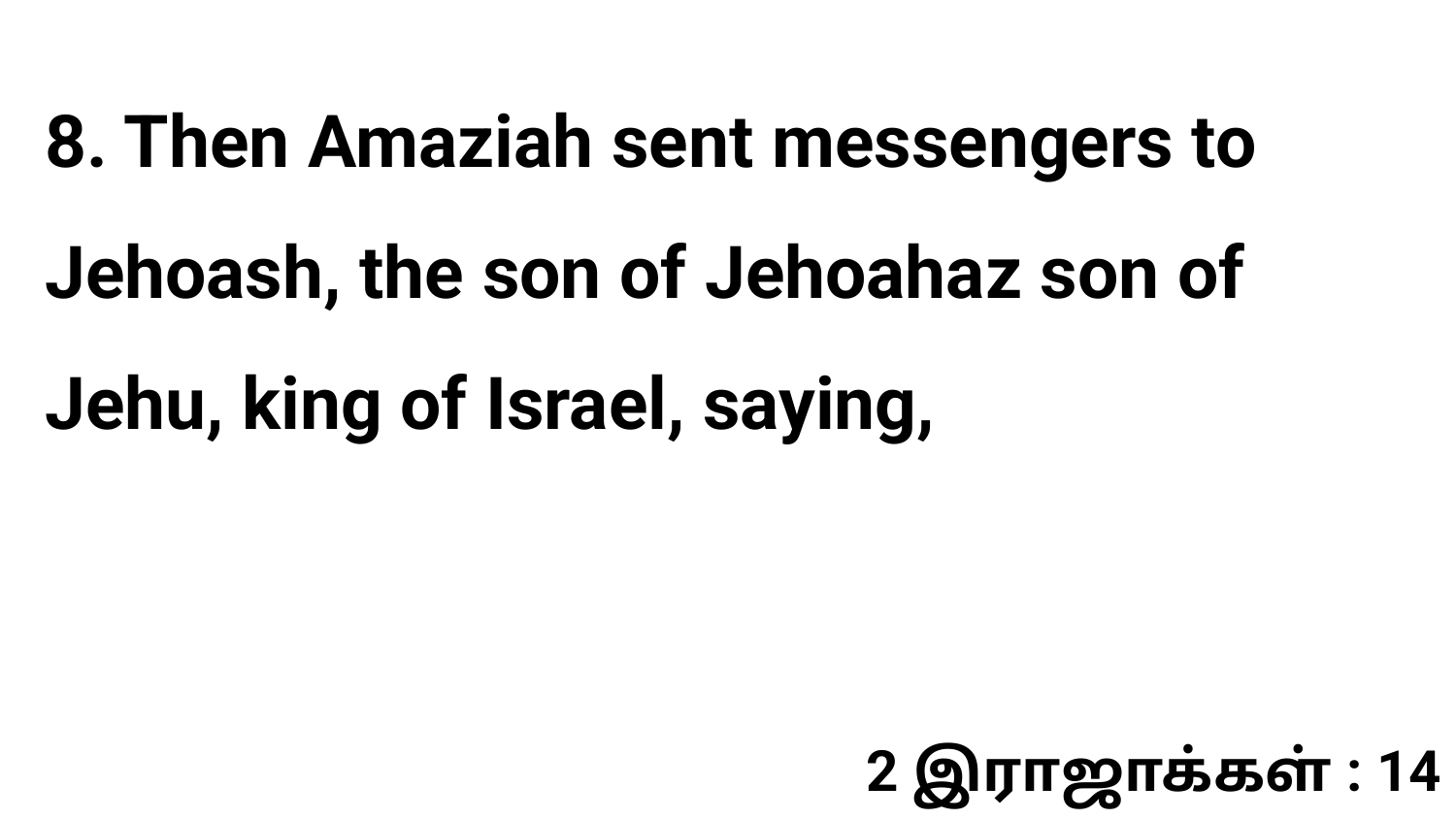

8. Then Amaziah sent messengers to Jehoash, the son of Jehoahaz son of Jehu, king of Israel, saying,
2 இராஜாக்கள் : 14